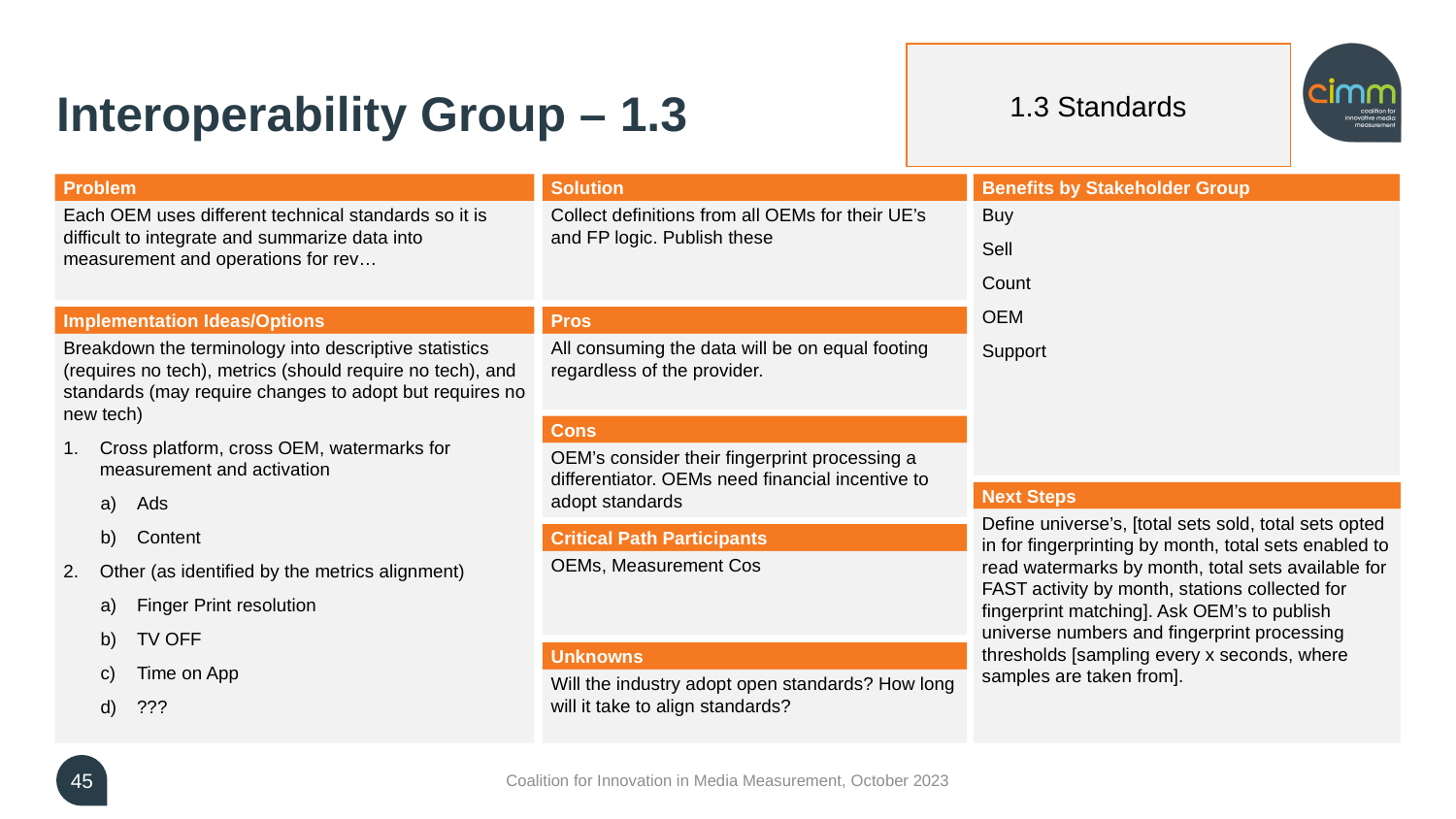

# Interoperability Group – 1.3
1.3 Standards
Problem
Solution
Collect definitions from all OEMs for their UE’s and FP logic. Publish these
Benefits by Stakeholder Group
Buy
Sell
Count
OEM
Support
Each OEM uses different technical standards so it is difficult to integrate and summarize data into measurement and operations for rev…
Implementation Ideas/Options
Pros
All consuming the data will be on equal footing regardless of the provider.
Breakdown the terminology into descriptive statistics (requires no tech), metrics (should require no tech), and standards (may require changes to adopt but requires no new tech)
Cross platform, cross OEM, watermarks for measurement and activation
Ads
Content
Other (as identified by the metrics alignment)
Finger Print resolution
TV OFF
Time on App
???
Cons
OEM’s consider their fingerprint processing a differentiator. OEMs need financial incentive to adopt standards
Next Steps
Define universe’s, [total sets sold, total sets opted in for fingerprinting by month, total sets enabled to read watermarks by month, total sets available for FAST activity by month, stations collected for fingerprint matching]. Ask OEM’s to publish universe numbers and fingerprint processing thresholds [sampling every x seconds, where samples are taken from].
Critical Path Participants
OEMs, Measurement Cos
Unknowns
Will the industry adopt open standards? How long will it take to align standards?
45
Coalition for Innovation in Media Measurement, October 2023